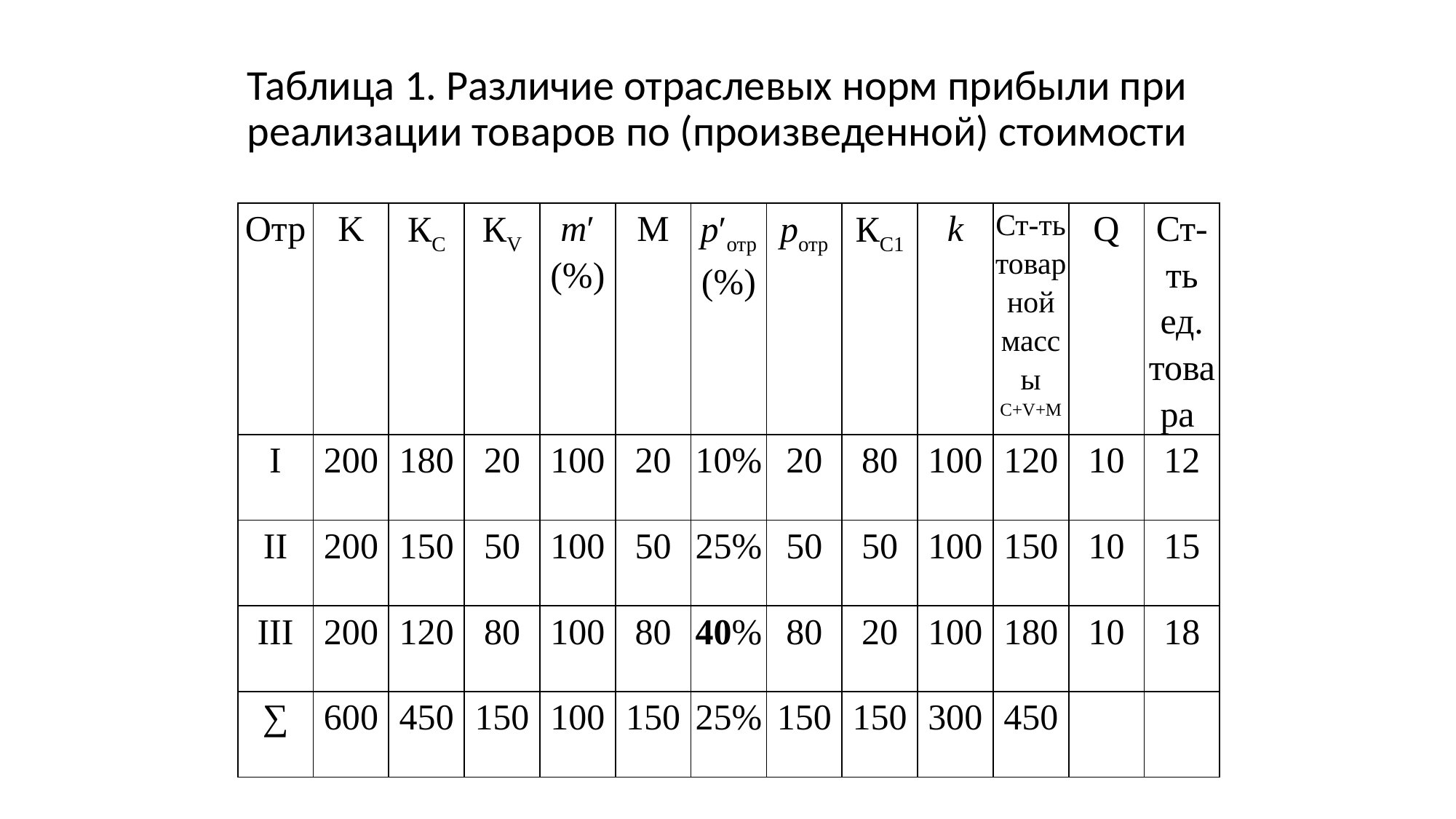

# Таблица 1. Различие отраслевых норм прибыли при реализации товаров по (произведенной) стоимости
| Отр | K | КС | КV | m′ (%) | М | p′отр (%) | pотр | КC1 | k | Ст-ть товарной массы C+V+M | Q | Ст-ть ед. товара |
| --- | --- | --- | --- | --- | --- | --- | --- | --- | --- | --- | --- | --- |
| I | 200 | 180 | 20 | 100 | 20 | 10% | 20 | 80 | 100 | 120 | 10 | 12 |
| II | 200 | 150 | 50 | 100 | 50 | 25% | 50 | 50 | 100 | 150 | 10 | 15 |
| III | 200 | 120 | 80 | 100 | 80 | 40% | 80 | 20 | 100 | 180 | 10 | 18 |
| ∑ | 600 | 450 | 150 | 100 | 150 | 25% | 150 | 150 | 300 | 450 |  |  |